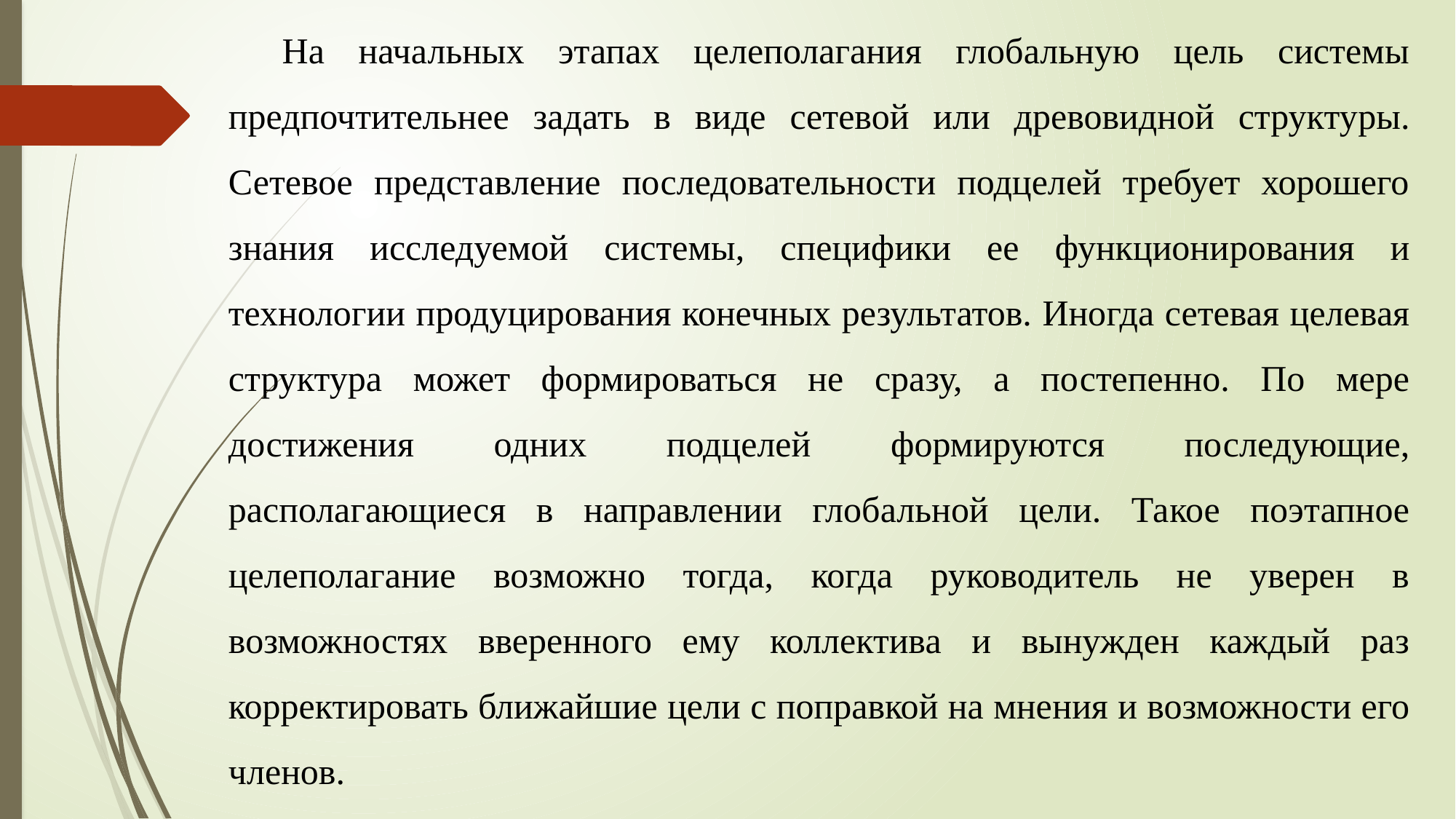

На начальных этапах целеполагания глобальную цель системы предпочтительнее задать в виде сетевой или древовидной структу­ры. Сетевое представление последовательности подцелей требует хорошего знания исследуемой системы, специфики ее функциони­рования и технологии продуцирования конечных результатов. Ино­гда сетевая целевая структура может формироваться не сразу, а по­степенно. По мере достижения одних подцелей формируются по­следующие, располагающиеся в направлении глобальной цели. Та­кое поэтапное целеполагание возможно тогда, когда руководитель не уверен в возможностях вверенного ему коллектива и вынужден каждый раз корректировать ближайшие цели с поправкой на мне­ния и возможности его членов.